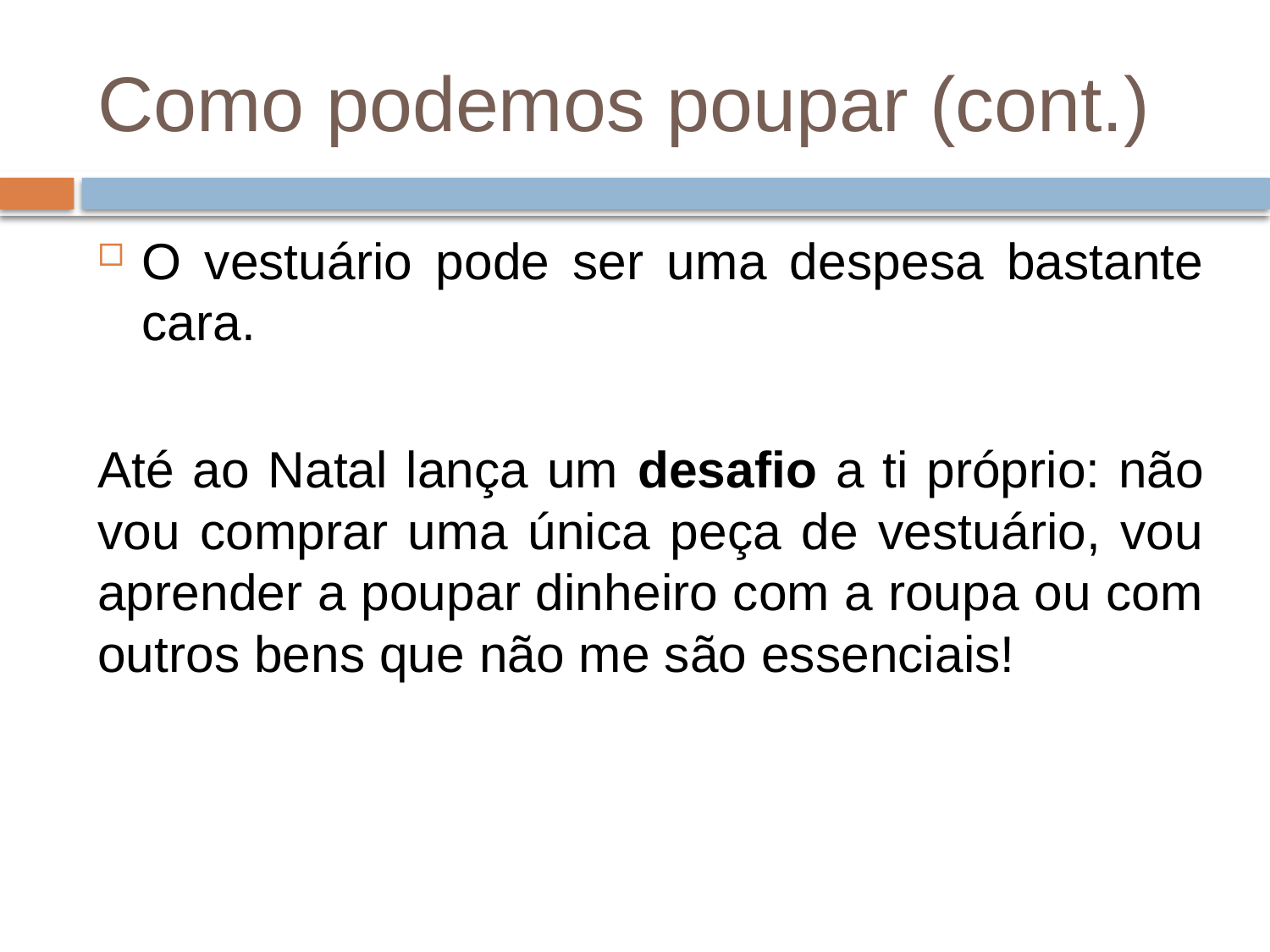

# Como podemos poupar (cont.)
O vestuário pode ser uma despesa bastante cara.

Até ao Natal lança um desafio a ti próprio: não vou comprar uma única peça de vestuário, vou aprender a poupar dinheiro com a roupa ou com outros bens que não me são essenciais!